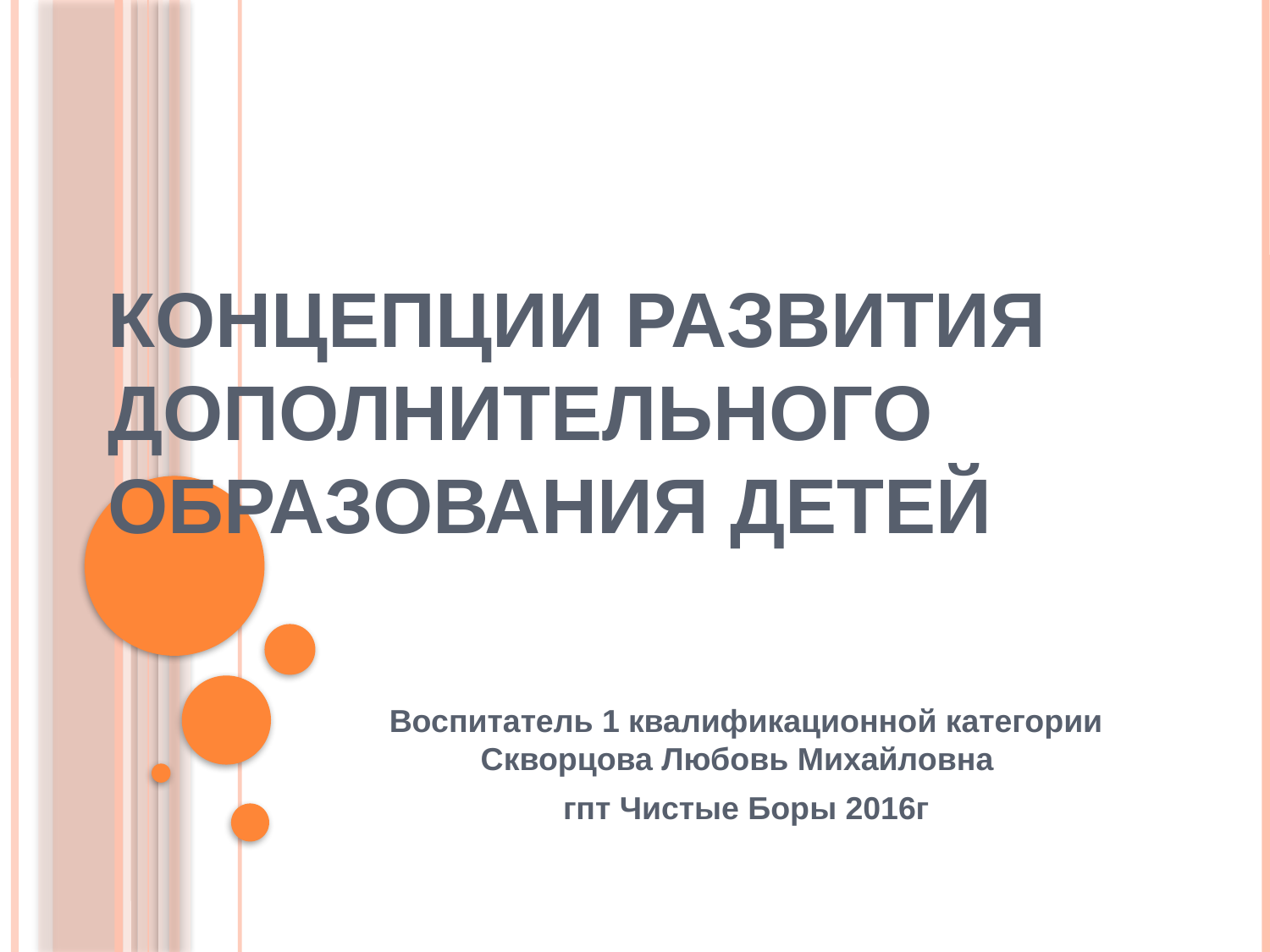

# Концепции развития дополнительного образования детей
Воспитатель 1 квалификационной категории Скворцова Любовь Михайловна
гпт Чистые Боры 2016г